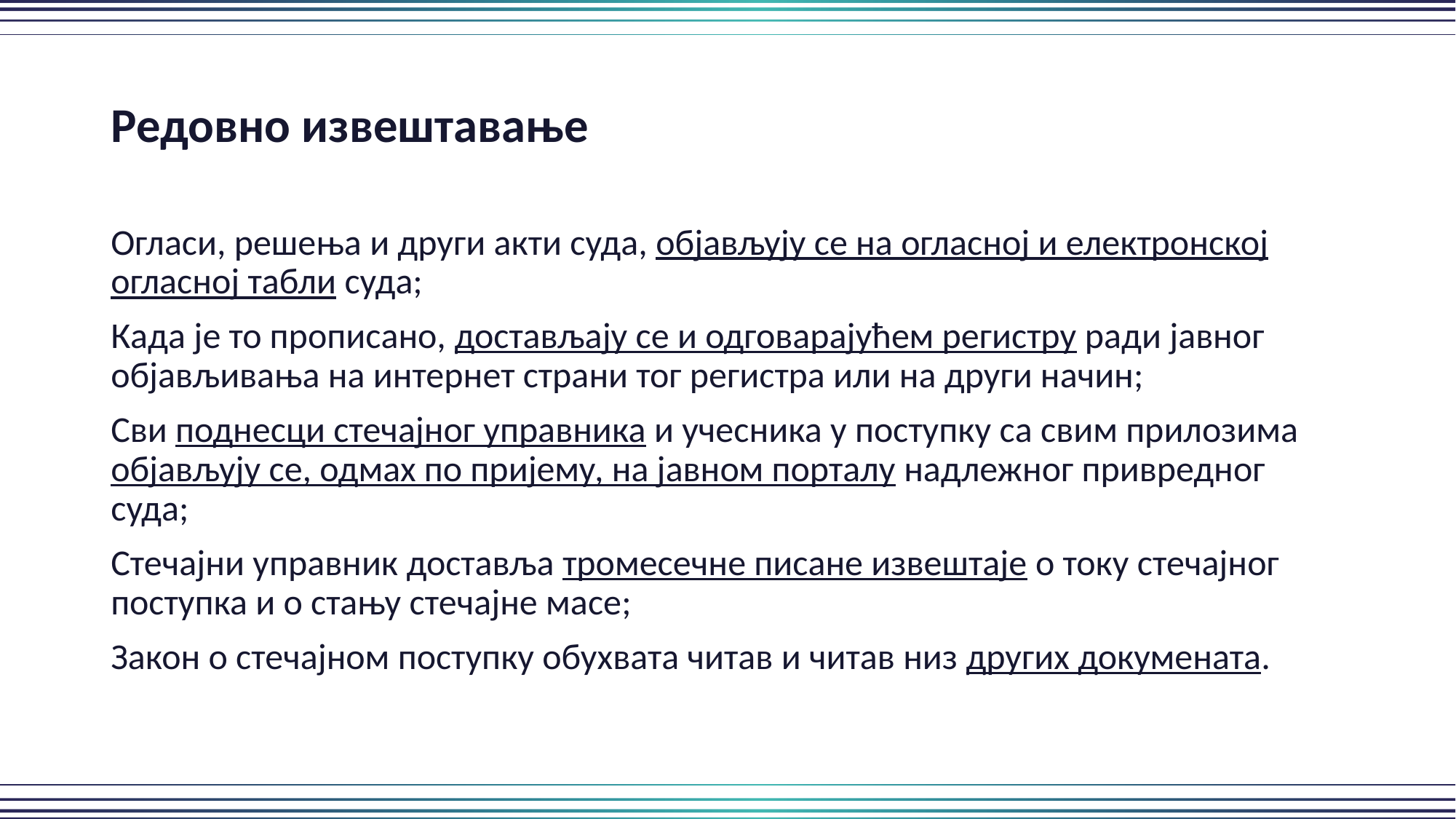

Редовно извештавање
Огласи, решења и други акти суда, објављују се на огласној и електронској огласној табли суда;
Када је то прописано, достављају се и одговарајућем регистру ради јавног објављивања на интернет страни тог регистра или на други начин;
Сви поднесци стечајног управника и учесника у поступку са свим прилозима објављују се, одмах по пријему, на јавном порталу надлежног привредног суда;
Стечајни управник доставља тромесечне писане извештаје о току стечајног поступка и о стању стечајне масе;
Закон о стечајном поступку обухвата читав и читав низ других докумената.